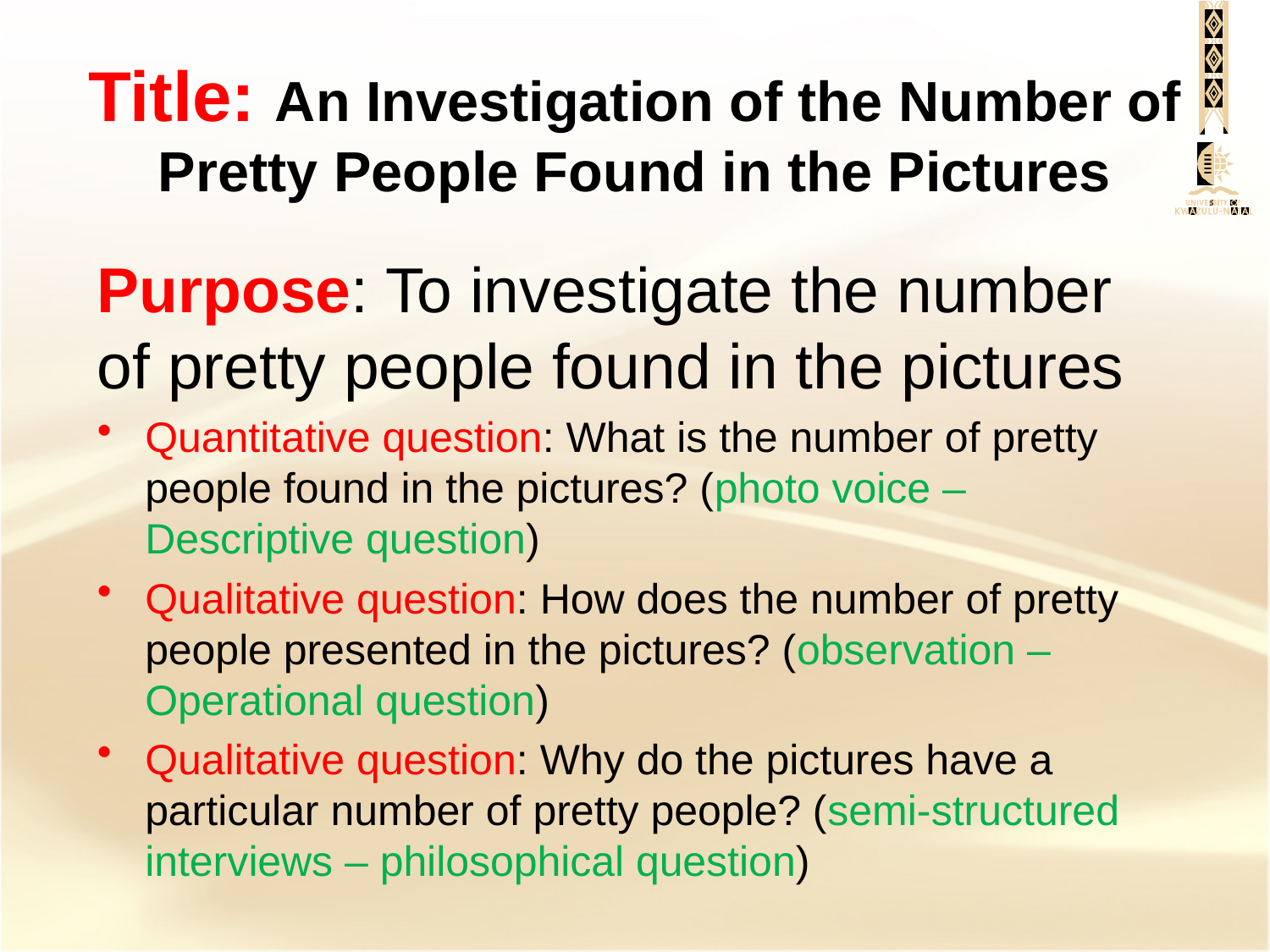

# Title: An Investigation of the Number of Pretty People Found in the Pictures
Purpose: To investigate the number of pretty people found in the pictures
Quantitative question: What is the number of pretty people found in the pictures? (photo voice – Descriptive question)
Qualitative question: How does the number of pretty people presented in the pictures? (observation – Operational question)
Qualitative question: Why do the pictures have a particular number of pretty people? (semi-structured interviews – philosophical question)